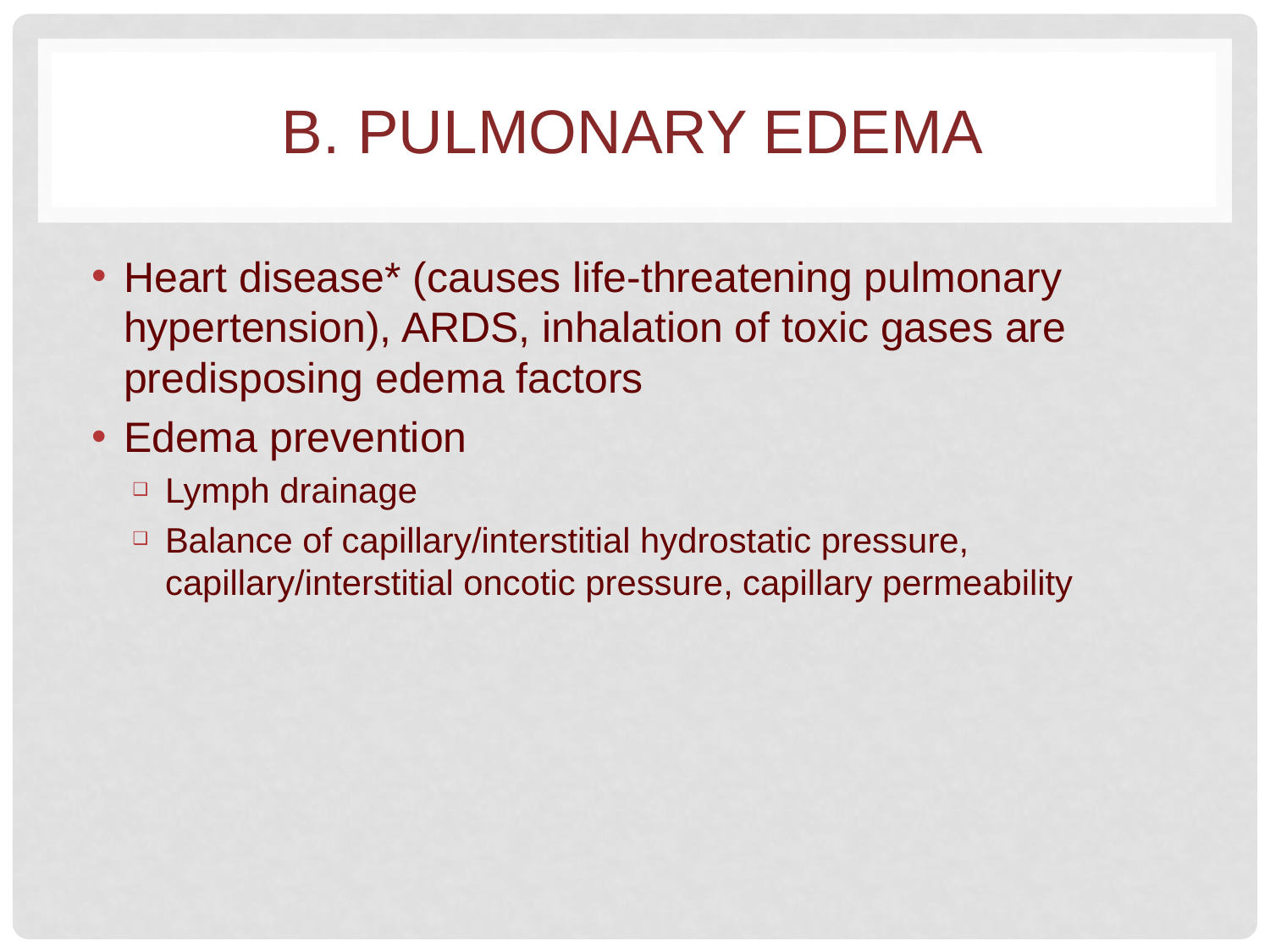

# B. PULMONARY EDEMA
Heart disease* (causes life-threatening pulmonary hypertension), ARDS, inhalation of toxic gases are predisposing edema factors
Edema prevention
Lymph drainage
Balance of capillary/interstitial hydrostatic pressure, capillary/interstitial oncotic pressure, capillary permeability